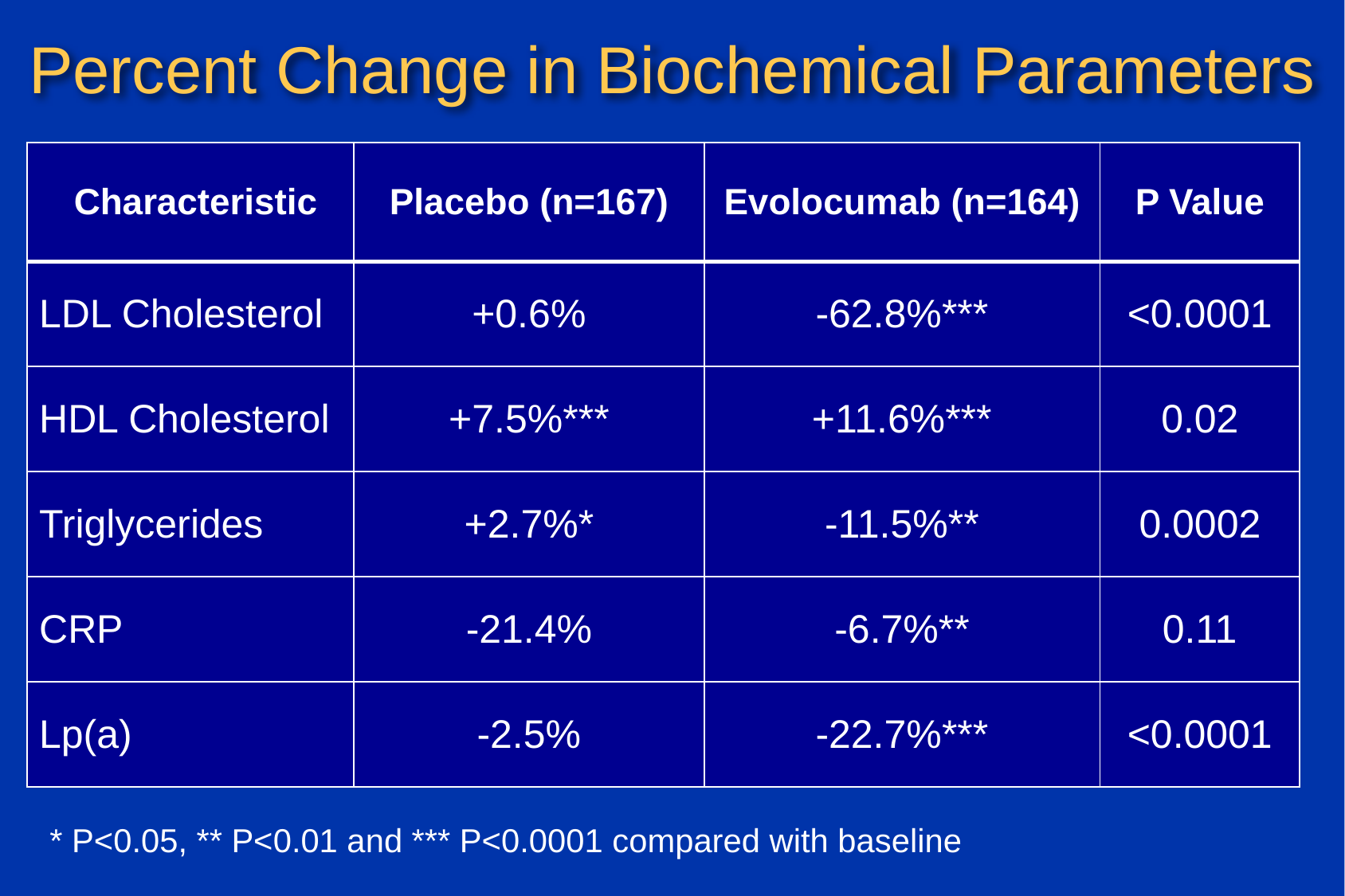

# Percent Change in Biochemical Parameters
| Characteristic | Placebo (n=167) | Evolocumab (n=164) | P Value |
| --- | --- | --- | --- |
| LDL Cholesterol | +0.6% | -62.8%\*\*\* | <0.0001 |
| HDL Cholesterol | +7.5%\*\*\* | +11.6%\*\*\* | 0.02 |
| Triglycerides | +2.7%\* | -11.5%\*\* | 0.0002 |
| CRP | -21.4% | -6.7%\*\* | 0.11 |
| Lp(a) | -2.5% | -22.7%\*\*\* | <0.0001 |
* P<0.05, ** P<0.01 and *** P<0.0001 compared with baseline